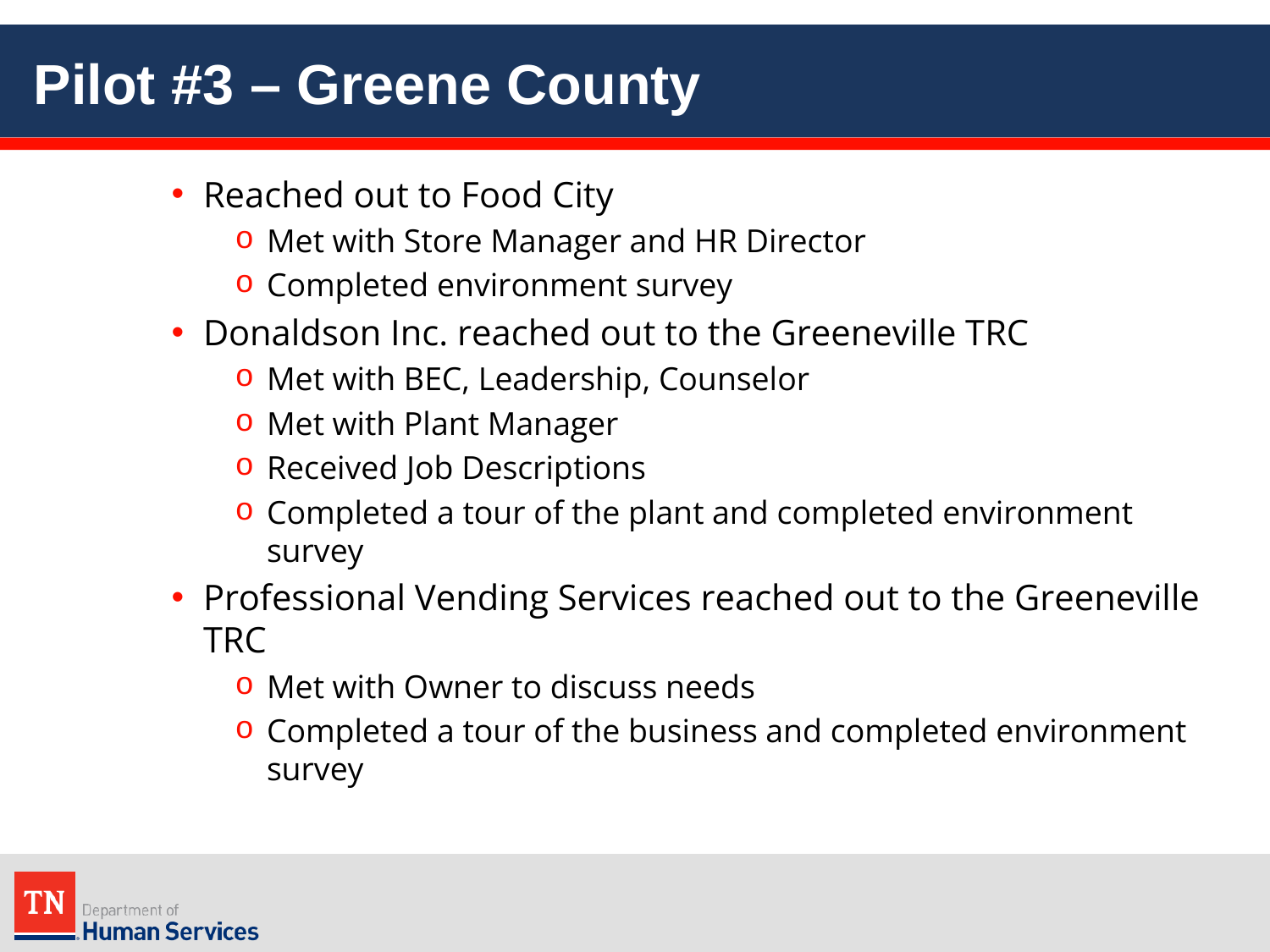

# Pilot #3 – Greene County
Reached out to Food City
Met with Store Manager and HR Director
Completed environment survey
Donaldson Inc. reached out to the Greeneville TRC
Met with BEC, Leadership, Counselor
Met with Plant Manager
Received Job Descriptions
Completed a tour of the plant and completed environment survey
Professional Vending Services reached out to the Greeneville TRC
Met with Owner to discuss needs
Completed a tour of the business and completed environment survey